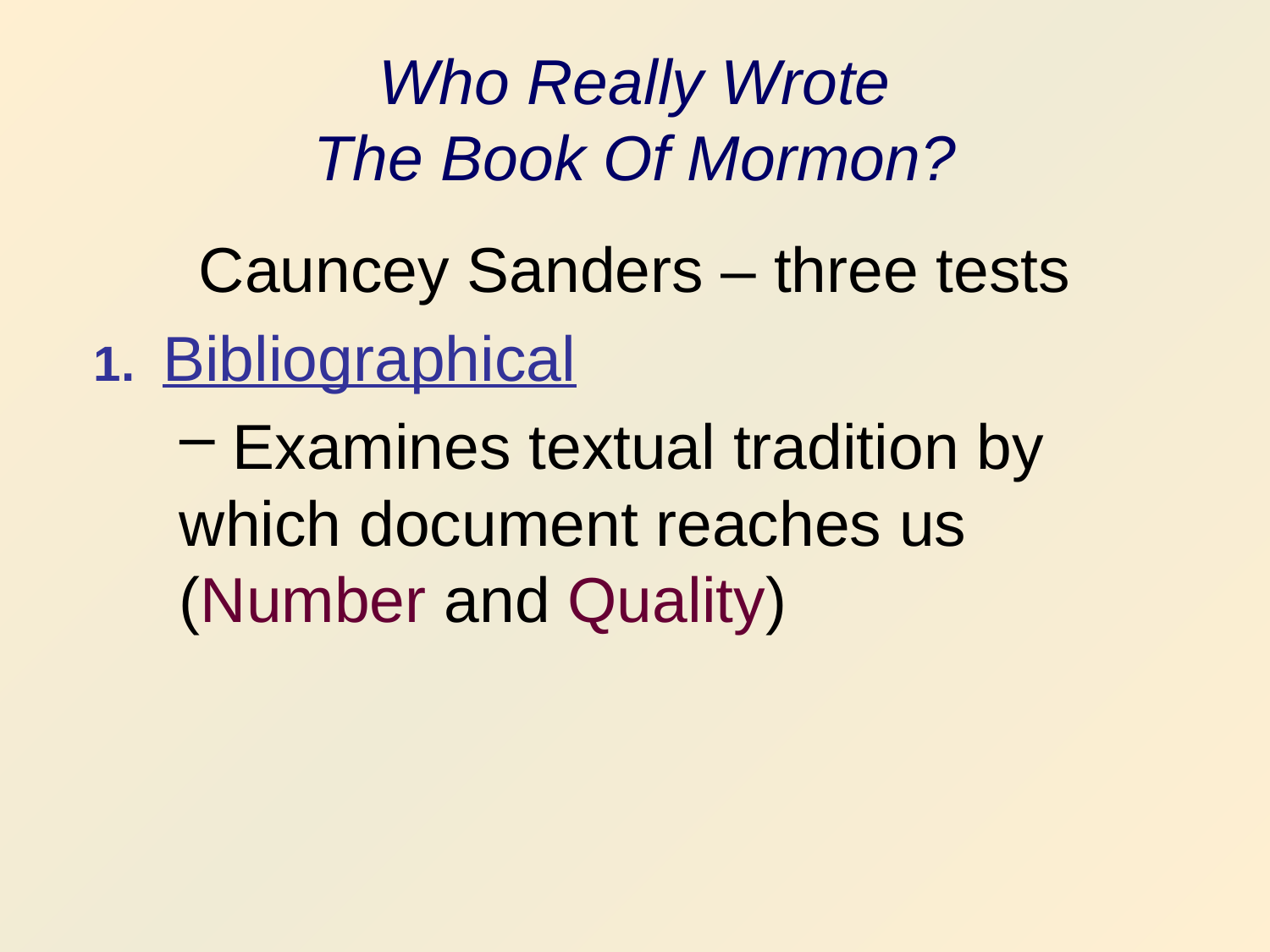

# Who Really Wrote The Book Of Mormon?
Cauncey Sanders – three tests
 1.  Bibliographical
 Examines textual tradition by which document reaches us (Number and Quality)